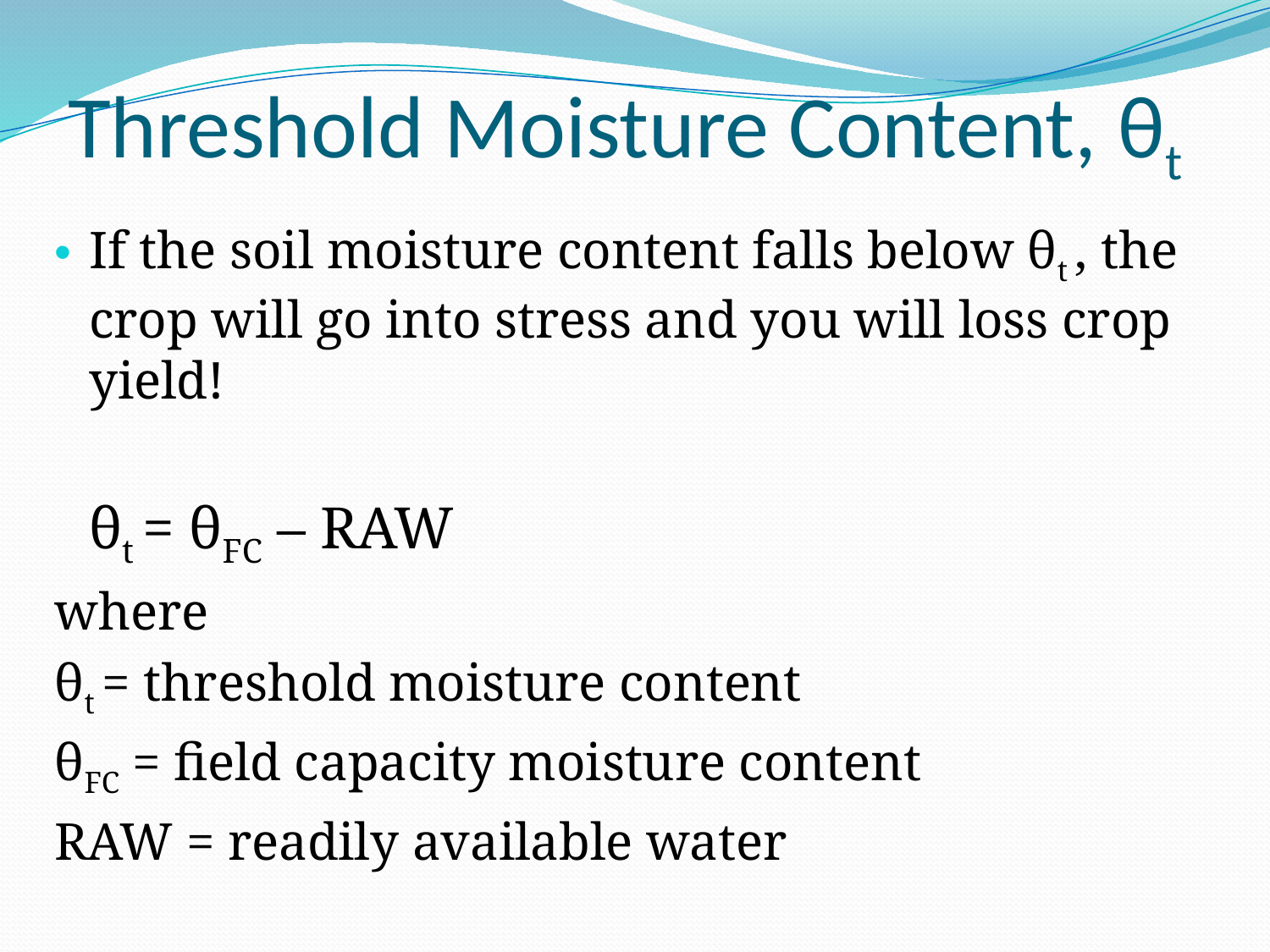

# Threshold Moisture Content, θt
If the soil moisture content falls below θt , the crop will go into stress and you will loss crop yield!

				θt = θFC – RAW
where
θt = threshold moisture content
θFC = field capacity moisture content
RAW = readily available water